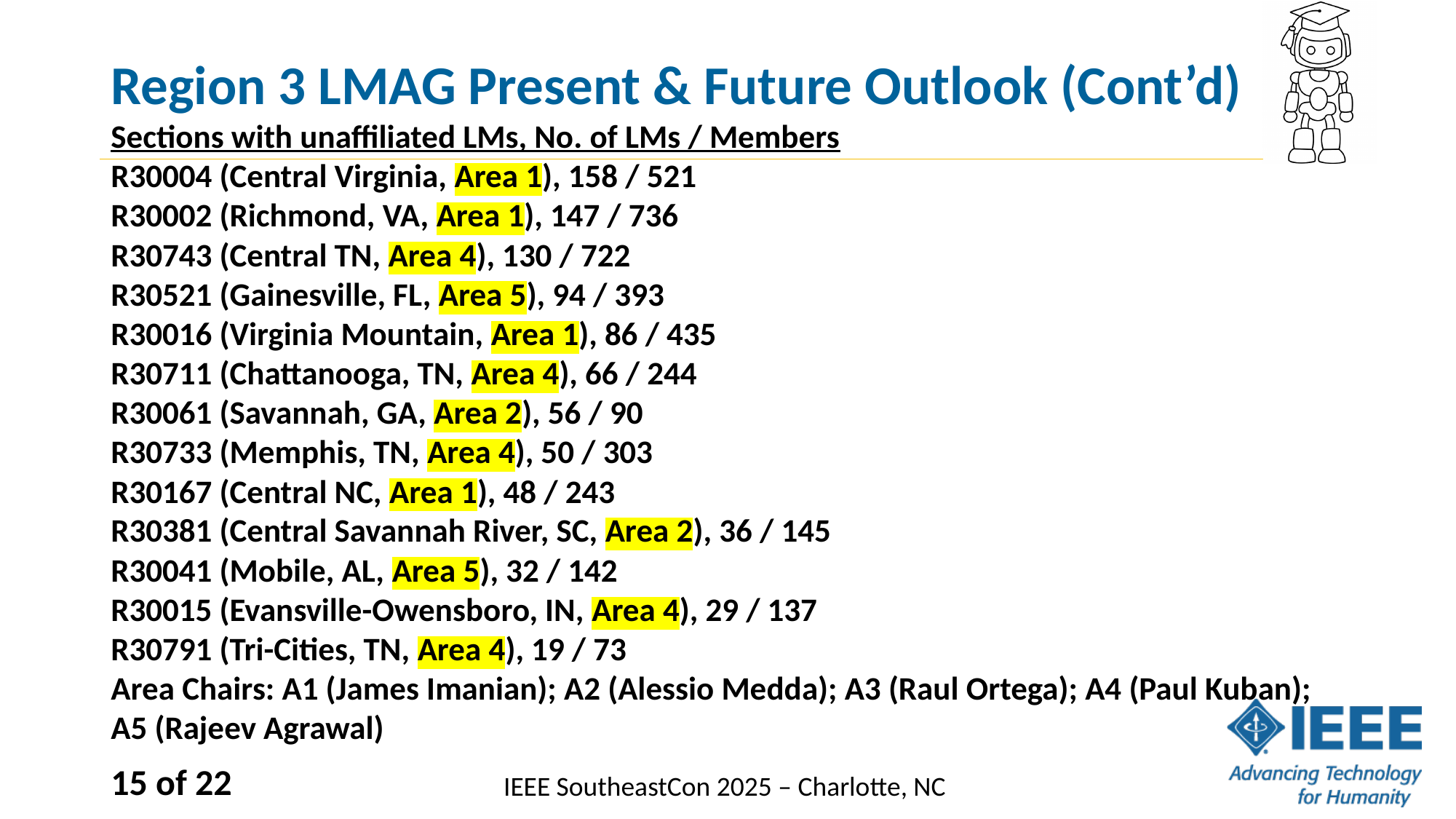

# Region 3 LMAG Present & Future Outlook (Cont’d)
Sections with unaffiliated LMs, No. of LMs / Members
R30004 (Central Virginia, Area 1), 158 / 521
R30002 (Richmond, VA, Area 1), 147 / 736
R30743 (Central TN, Area 4), 130 / 722
R30521 (Gainesville, FL, Area 5), 94 / 393
R30016 (Virginia Mountain, Area 1), 86 / 435
R30711 (Chattanooga, TN, Area 4), 66 / 244
R30061 (Savannah, GA, Area 2), 56 / 90
R30733 (Memphis, TN, Area 4), 50 / 303
R30167 (Central NC, Area 1), 48 / 243
R30381 (Central Savannah River, SC, Area 2), 36 / 145
R30041 (Mobile, AL, Area 5), 32 / 142
R30015 (Evansville-Owensboro, IN, Area 4), 29 / 137
R30791 (Tri-Cities, TN, Area 4), 19 / 73
Area Chairs: A1 (James Imanian); A2 (Alessio Medda); A3 (Raul Ortega); A4 (Paul Kuban);
A5 (Rajeev Agrawal)

15 of 22